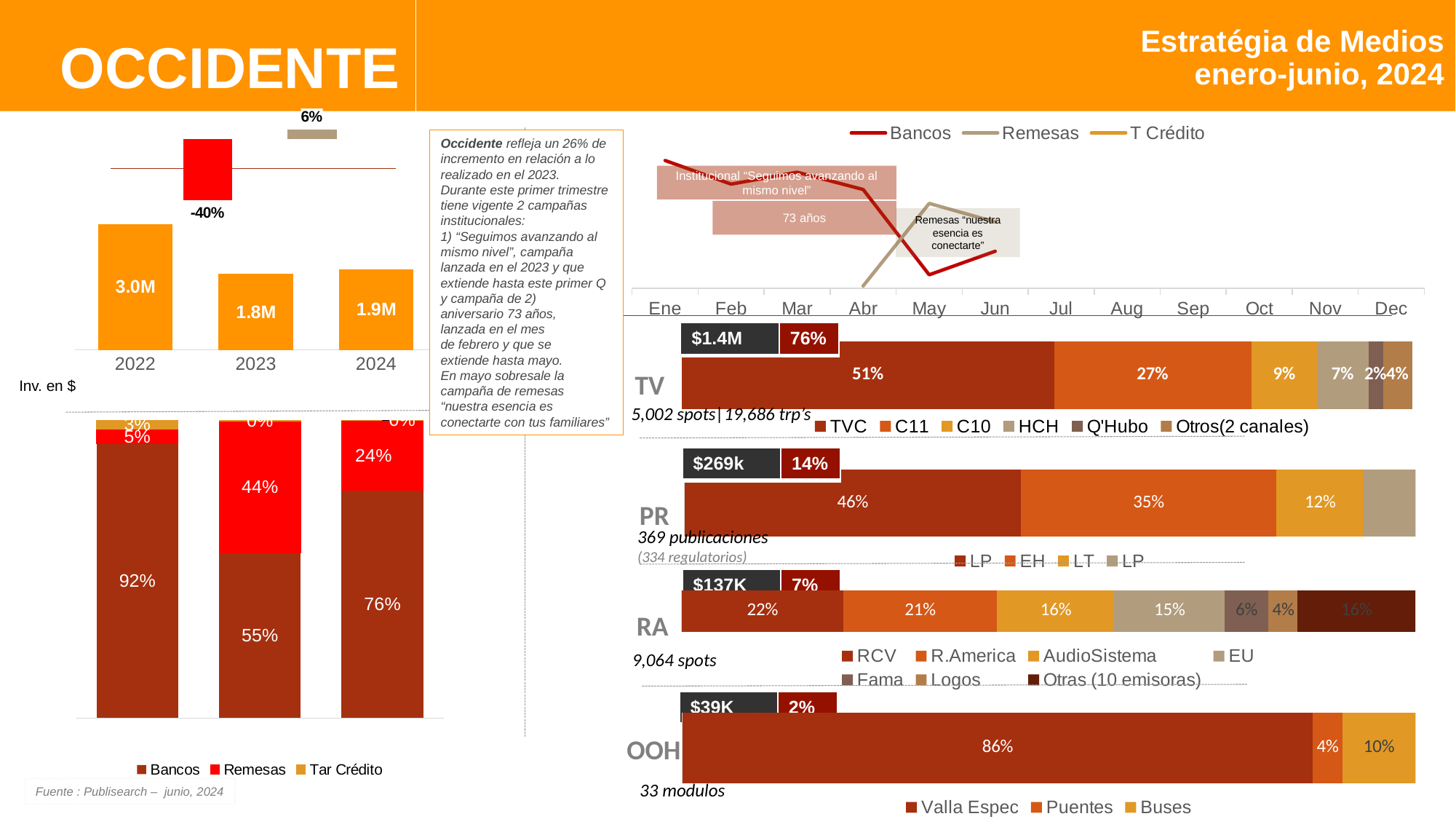

# Estratégia de Medios enero-junio, 2024
OCCIDENTE

### Chart

| Category | Series 1 |
|---|---|
| 2019-2020 | -0.4 |
| 2020-2021 | 0.06 |

### Chart

| Category | Bancos | Remesas | T Crédito |
|---|---|---|---|
| Ene | 326288.9041143463 | None | 1640.58142205598 |
| Feb | 265906.7647547875 | None | None |
| Mar | 296300.01173376513 | None | None |
| Abr | 252193.30098245916 | 5639.333824531729 | None |
| May | 34084.77159044652 | 216663.8747200968 | None |
| Jun | 94275.0288707651 | 169050.0416821673 | None |
| Jul | None | None | None |
| Aug | None | None | None |
| Sep | None | None | None |
| Oct | None | None | None |
| Nov | None | None | None |
| Dec | None | None | None |
Occidente refleja un 26% de incremento en relación a lo realizado en el 2023.
Durante este primer trimestre tiene vigente 2 campañas institucionales:
1) “Seguimos avanzando al mismo nivel”, campaña lanzada en el 2023 y que extiende hasta este primer Q y campaña de 2)
aniversario 73 años,
lanzada en el mes
de febrero y que se
extiende hasta mayo.
En mayo sobresale la campaña de remesas “nuestra esencia es conectarte con tus familiares”
Institucional “Seguimos avanzando al mismo nivel”

### Chart

| Category | iNV |
|---|---|
| 2022 | 2967215.01795273 |
| 2023 | 1790976.3678136447 |
| 2024 | 1896048.832935302 |
73 años
Remesas “nuestra esencia es conectarte”
| $1.4M | 76% |
| --- | --- |

### Chart

| Category | TVC | C11 | C10 | HCH | Q'Hubo | Otros(2 canales) |
|---|---|---|---|---|---|---|
| Series 1 | 0.51 | 0.27 | 0.09 | 0.07 | 0.02 | 0.04 |
TV
Inv. en $
 5,002 spots|19,686 trp’s

### Chart

| Category | Bancos | Remesas | Tar Crédito | Pensiones |
|---|---|---|---|---|
| 2022 | 0.92 | 0.05 | 0.03 | None |
| 2023 | 0.5548 | 0.4405 | 0.0047 | None |
| 2024 | 0.7635 | 0.2355 | 0.001 | None |
| $269k | 14% |
| --- | --- |

### Chart

| Category | LP | EH | LT | LP |
|---|---|---|---|---|
| Series 1 | 0.46 | 0.35 | 0.12 | 0.07 |
PR
369 publicaciones
(334 regulatorios)
| $137K | 7% |
| --- | --- |

### Chart

| Category | RCV | R.America | AudioSistema | EU | Fama | Logos | Otras (10 emisoras) |
|---|---|---|---|---|---|---|---|
| Series 1 | 0.22 | 0.21 | 0.16 | 0.15 | 0.06 | 0.04 | 0.16 |
RA
9,064 spots
| $39K | 2% |
| --- | --- |

### Chart

| Category | Valla Espec | Puentes | Buses |
|---|---|---|---|
| Series 1 | 0.86 | 0.04 | 0.1 |
OOH
33 modulos
Fuente : Publisearch –  junio, 2024